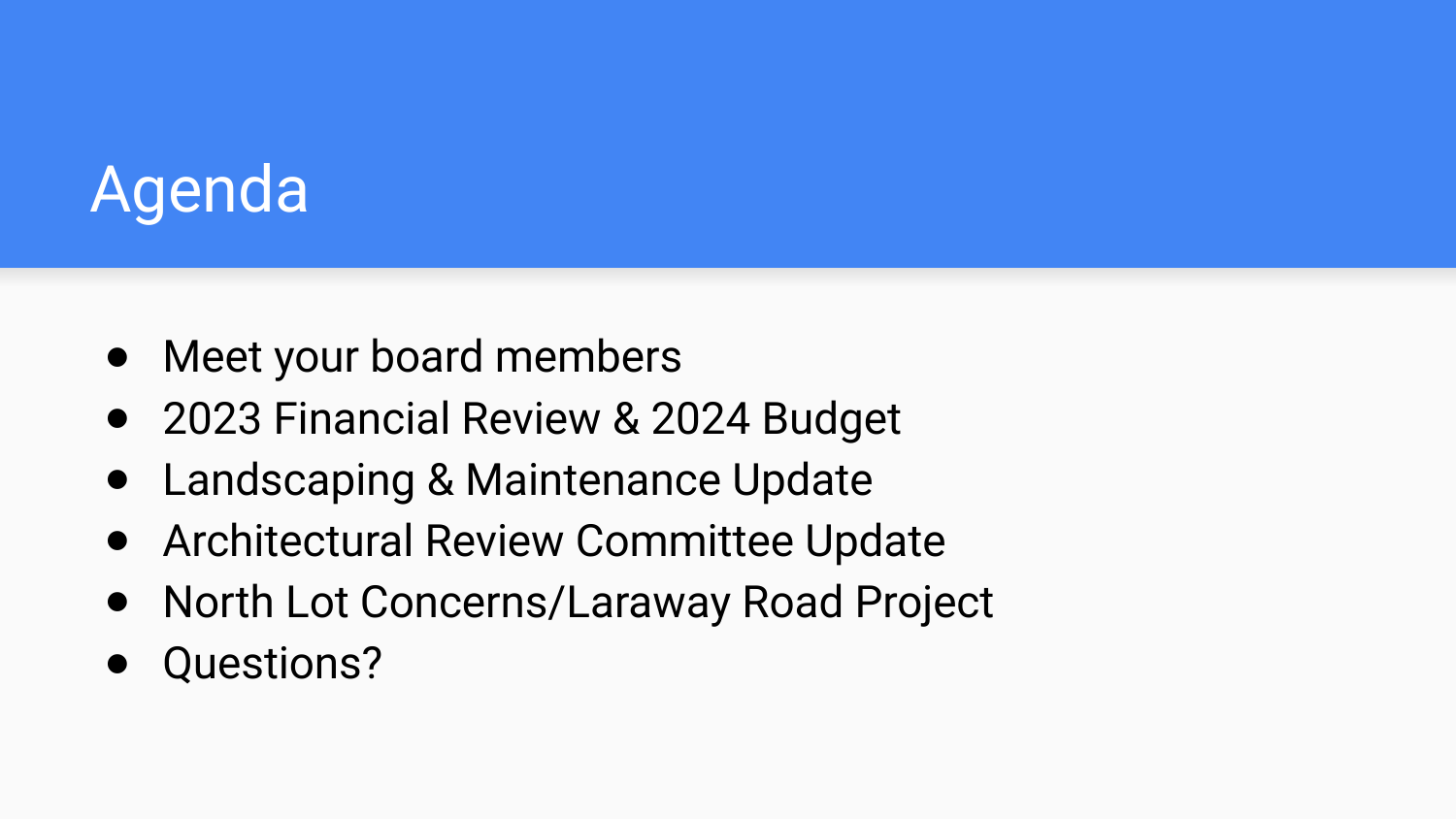

# Agenda
Meet your board members
2023 Financial Review & 2024 Budget
Landscaping & Maintenance Update
Architectural Review Committee Update
North Lot Concerns/Laraway Road Project
Questions?